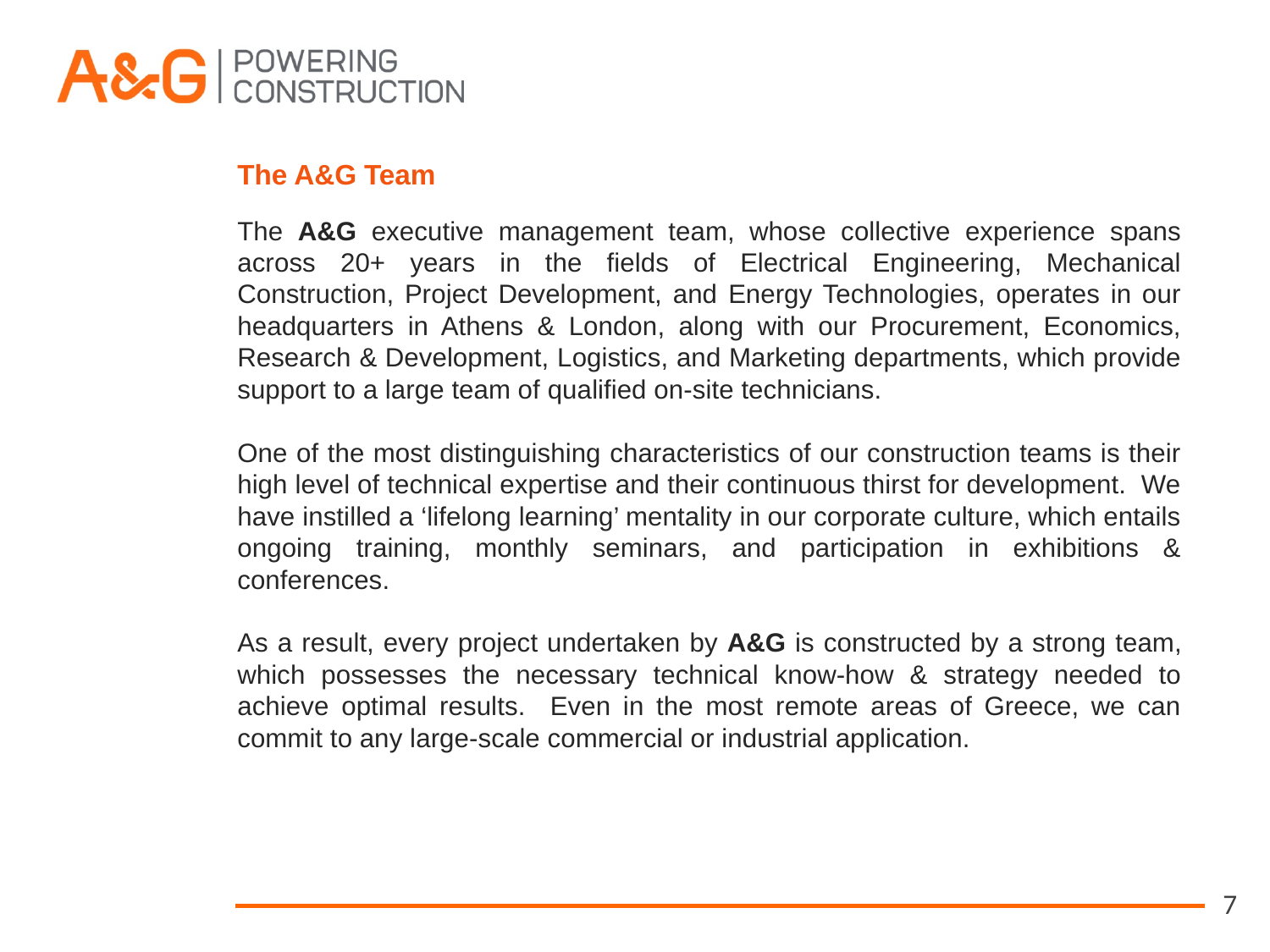

The A&G Team
The A&G executive management team, whose collective experience spans across 20+ years in the fields of Electrical Engineering, Mechanical Construction, Project Development, and Energy Technologies, operates in our headquarters in Athens & London, along with our Procurement, Economics, Research & Development, Logistics, and Marketing departments, which provide support to a large team of qualified on-site technicians.

One of the most distinguishing characteristics of our construction teams is their high level of technical expertise and their continuous thirst for development.  We have instilled a ‘lifelong learning’ mentality in our corporate culture, which entails ongoing training, monthly seminars, and participation in exhibitions & conferences.

As a result, every project undertaken by A&G is constructed by a strong team, which possesses the necessary technical know-how & strategy needed to achieve optimal results.  Even in the most remote areas of Greece, we can commit to any large-scale commercial or industrial application.
7